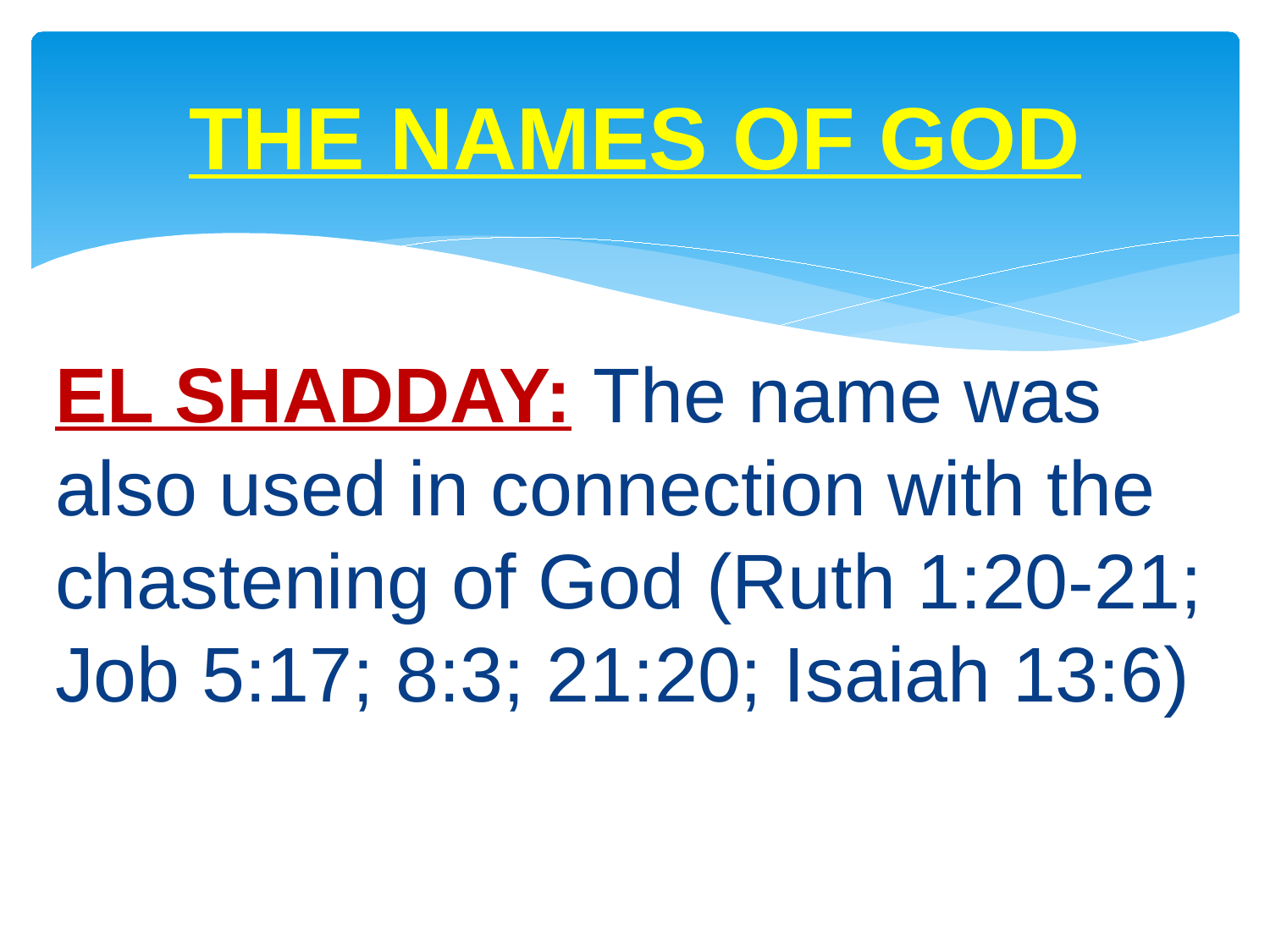

# THE NAMES OF GOD
EL SHADDAY: The name was also used in connection with the chastening of God (Ruth 1:20-21; Job 5:17; 8:3; 21:20; Isaiah 13:6)